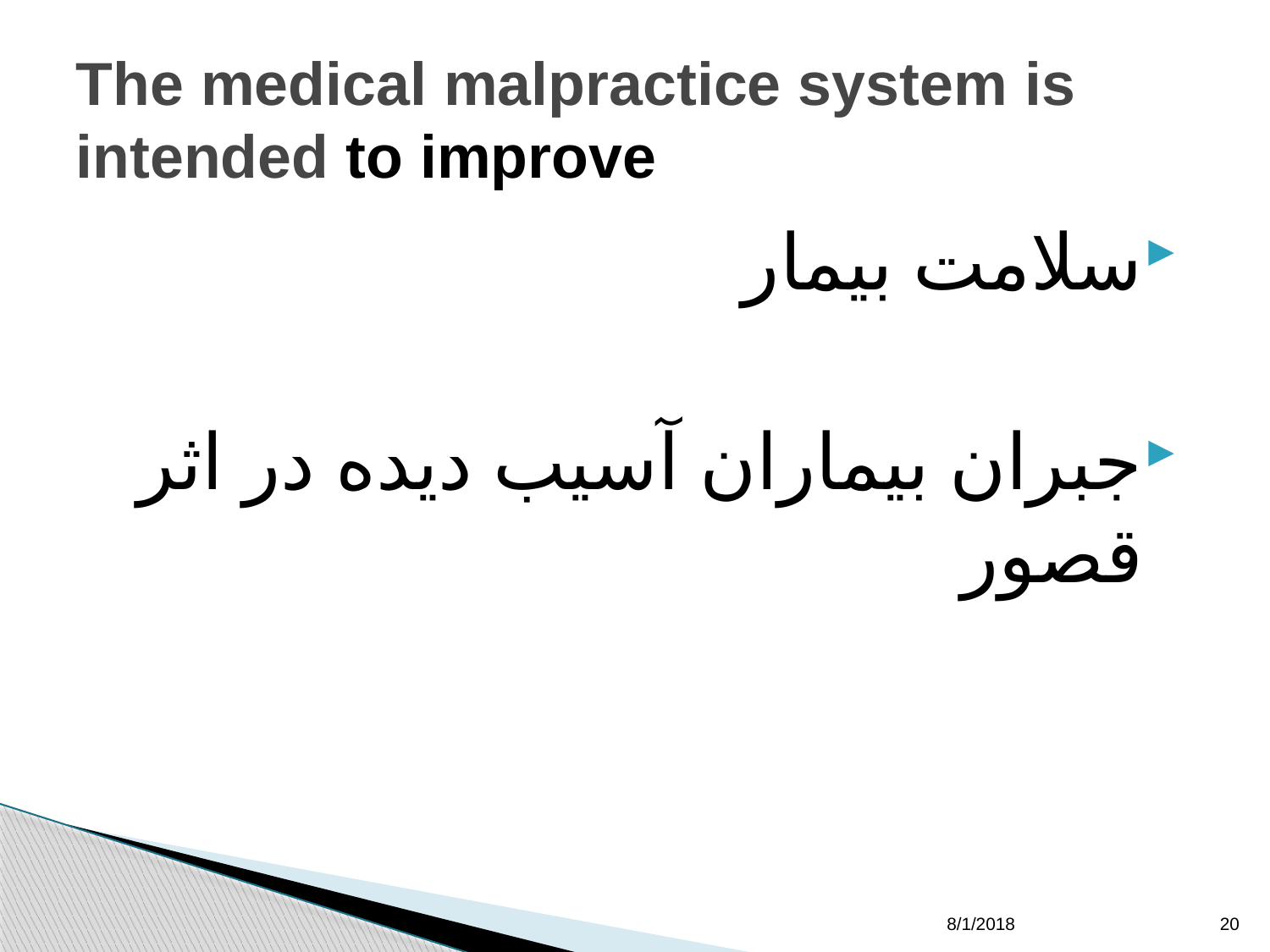

# The medical malpractice system is intended to improve
سلامت بیمار

جبران بیماران آسیب دیده در اثر قصور
8/1/2018
20